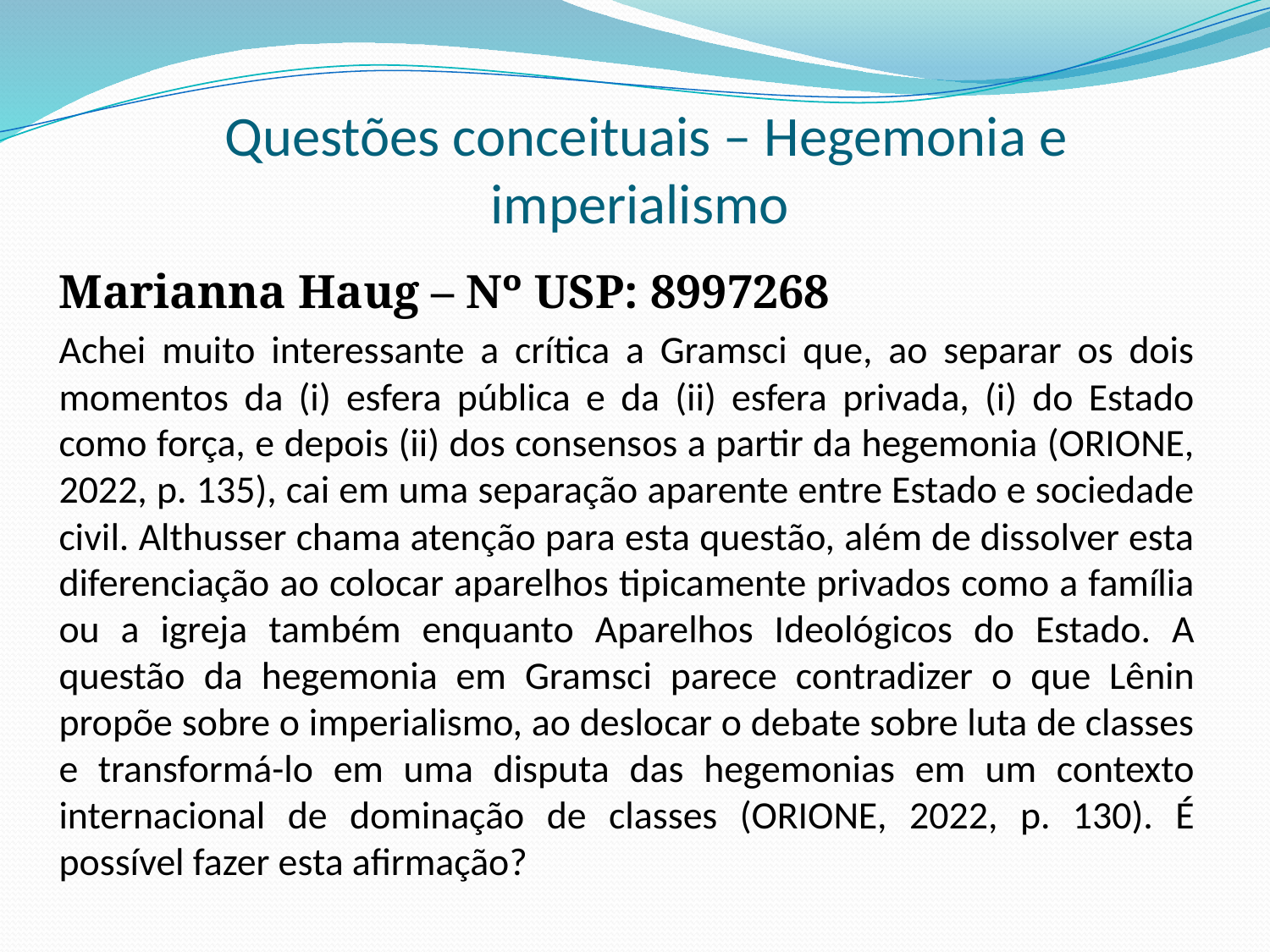

# Questões conceituais – Hegemonia e imperialismo
Marianna Haug – Nº USP: 8997268
Achei muito interessante a crítica a Gramsci que, ao separar os dois momentos da (i) esfera pública e da (ii) esfera privada, (i) do Estado como força, e depois (ii) dos consensos a partir da hegemonia (ORIONE, 2022, p. 135), cai em uma separação aparente entre Estado e sociedade civil. Althusser chama atenção para esta questão, além de dissolver esta diferenciação ao colocar aparelhos tipicamente privados como a família ou a igreja também enquanto Aparelhos Ideológicos do Estado. A questão da hegemonia em Gramsci parece contradizer o que Lênin propõe sobre o imperialismo, ao deslocar o debate sobre luta de classes e transformá-lo em uma disputa das hegemonias em um contexto internacional de dominação de classes (ORIONE, 2022, p. 130). É possível fazer esta afirmação?